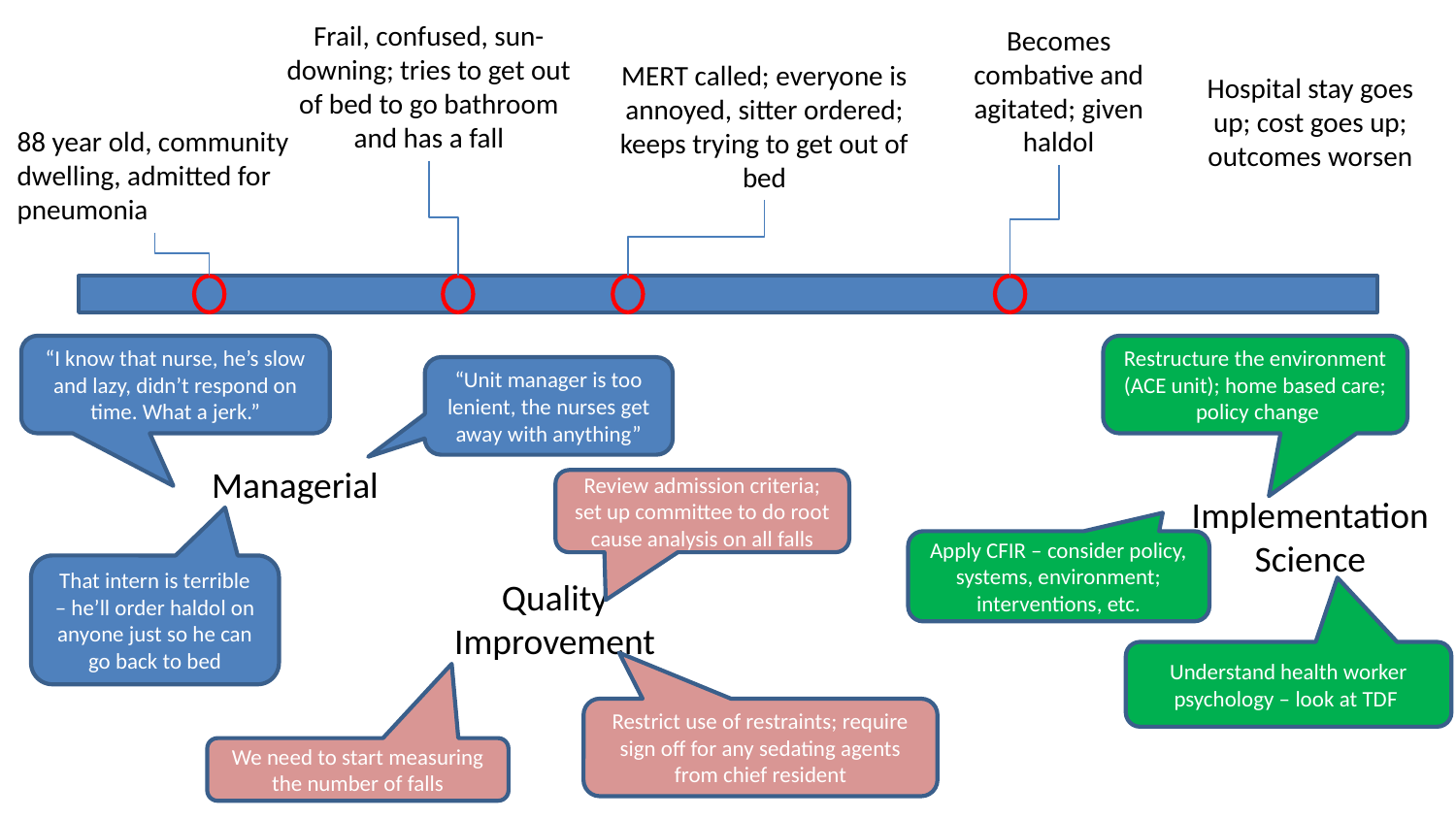

Frail, confused, sun-downing; tries to get out of bed to go bathroom and has a fall
Becomes combative and agitated; given haldol

MERT called; everyone is annoyed, sitter ordered; keeps trying to get out of bed
Hospital stay goes up; cost goes up; outcomes worsen
88 year old, community dwelling, admitted for pneumonia

“I know that nurse, he’s slow and lazy, didn’t respond on time. What a jerk.”
Restructure the environment (ACE unit); home based care;  policy change
“Unit manager is too lenient, the nurses get away with anything”
Managerial
Review admission criteria; set up committee to do root cause analysis on all falls
Implementation
Science
Apply CFIR – consider policy, systems, environment; interventions, etc.
That intern is terrible – he’ll order haldol on anyone just so he can go back to bed
Quality
Improvement
Understand health worker psychology – look at TDF
Restrict use of restraints; require sign off for any sedating agents from chief resident
We need to start measuring the number of falls